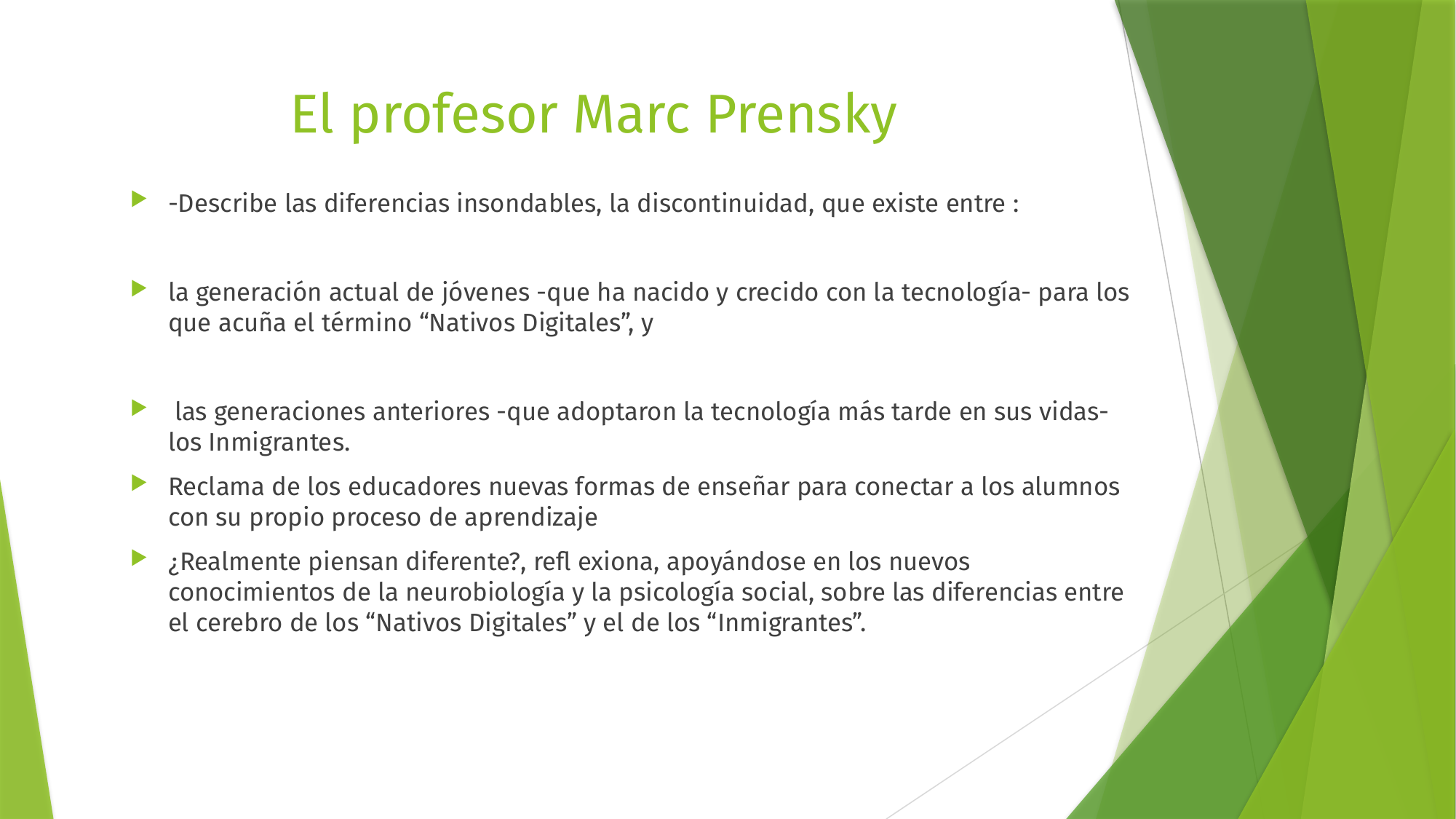

# El profesor Marc Prensky
-Describe las diferencias insondables, la discontinuidad, que existe entre :

la generación actual de jóvenes -que ha nacido y crecido con la tecnología- para los que acuña el término “Nativos Digitales”, y

 las generaciones anteriores -que adoptaron la tecnología más tarde en sus vidas- los Inmigrantes.
Reclama de los educadores nuevas formas de enseñar para conectar a los alumnos con su propio proceso de aprendizaje
¿Realmente piensan diferente?, refl exiona, apoyándose en los nuevos conocimientos de la neurobiología y la psicología social, sobre las diferencias entre el cerebro de los “Nativos Digitales” y el de los “Inmigrantes”.